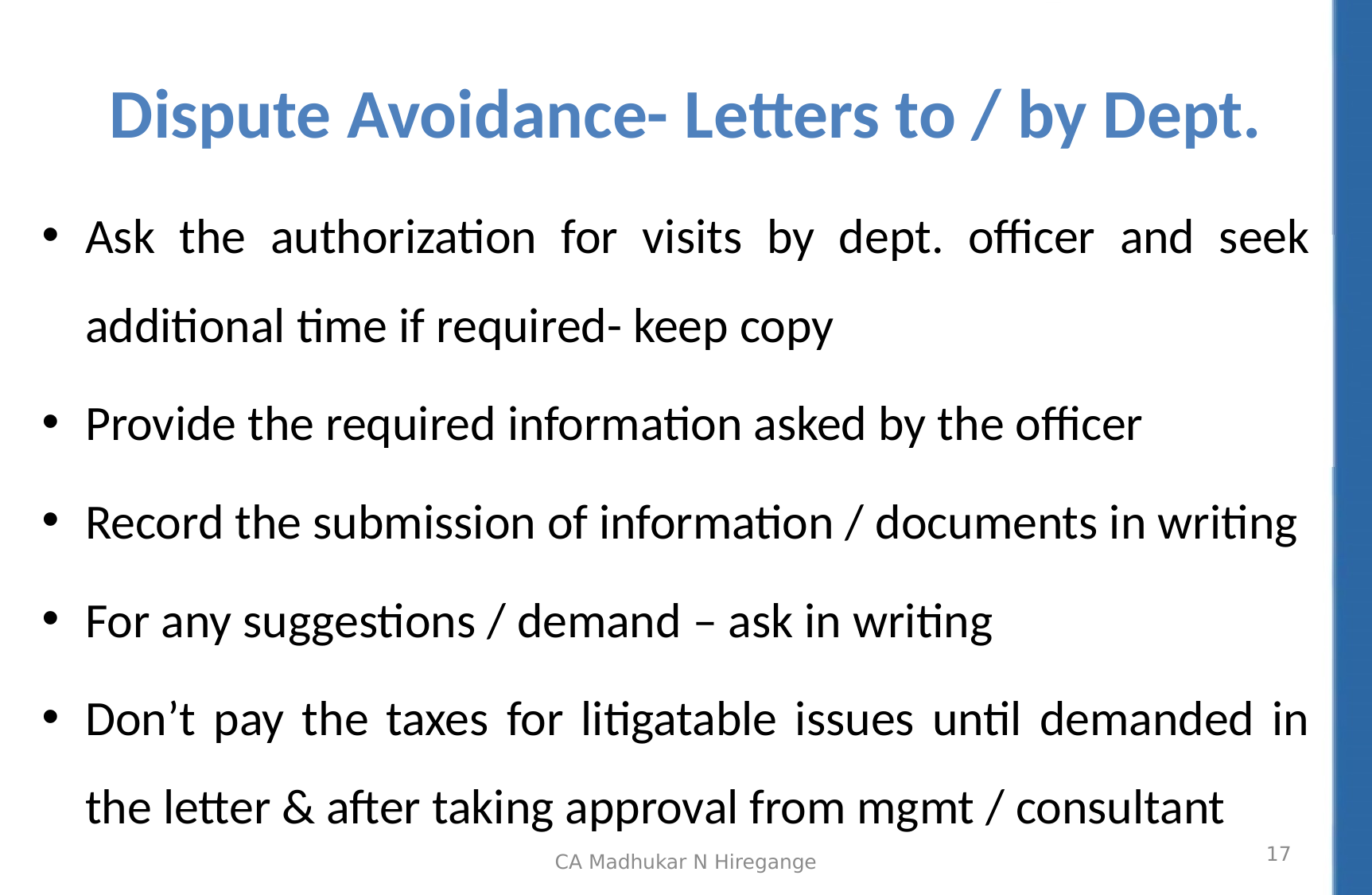

# Dispute Avoidance- Letters to / by Dept.
Ask the authorization for visits by dept. officer and seek additional time if required- keep copy
Provide the required information asked by the officer
Record the submission of information / documents in writing
For any suggestions / demand – ask in writing
Don’t pay the taxes for litigatable issues until demanded in the letter & after taking approval from mgmt / consultant
17
CA Madhukar N Hiregange